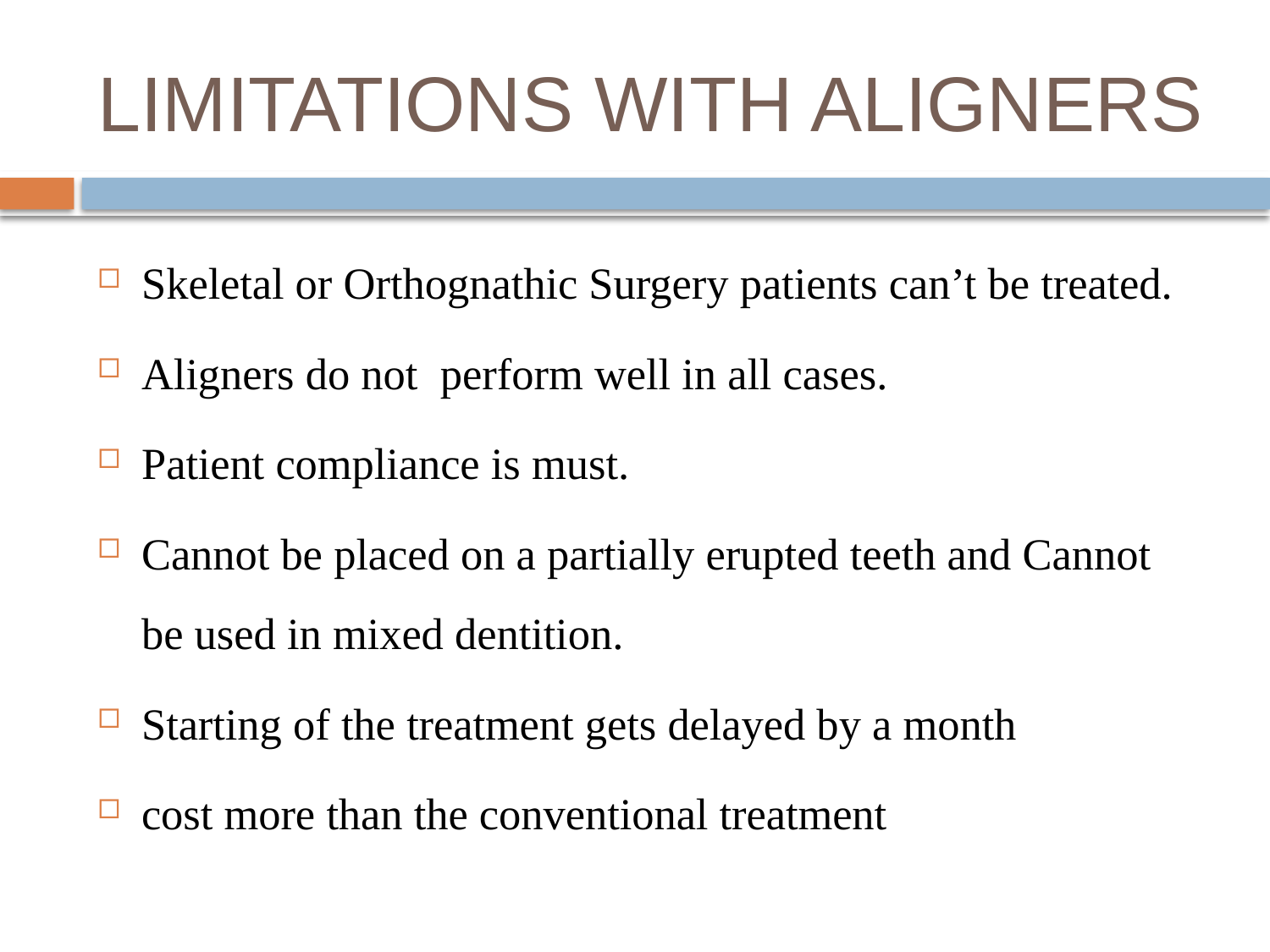

# LIMITATIONS WITH ALIGNERS
Skeletal or Orthognathic Surgery patients can’t be treated.
Aligners do not  perform well in all cases.
Patient compliance is must.
Cannot be placed on a partially erupted teeth and Cannot be used in mixed dentition.
Starting of the treatment gets delayed by a month
cost more than the conventional treatment